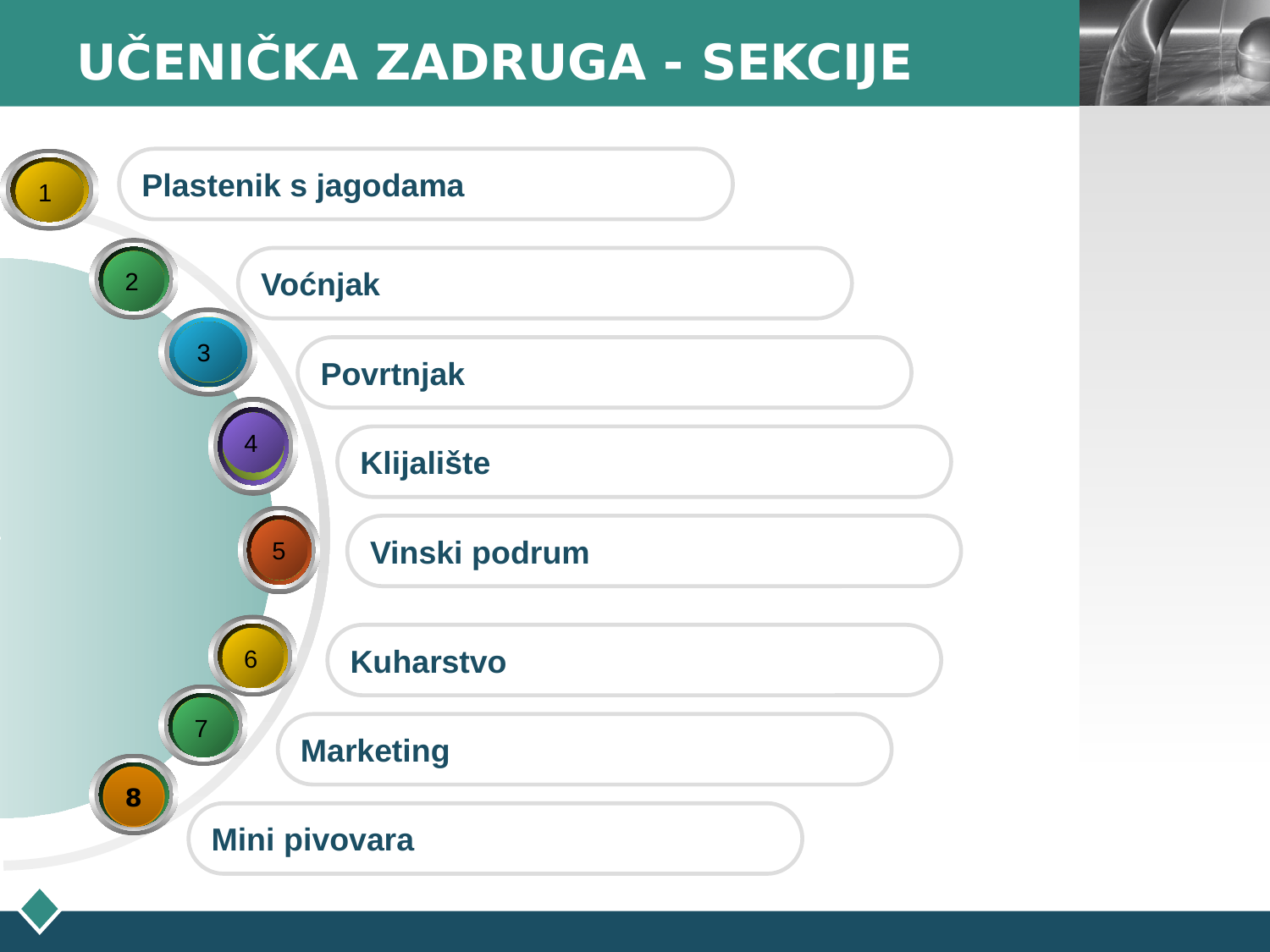

# UČENIČKA ZADRUGA - SEKCIJE

1
Plastenik s jagodama

2
Voćnjak

3
Povrtnjak

4
Klijalište

5
Vinski podrum

6
Kuharstvo

7
Marketing

8
Mini pivovara